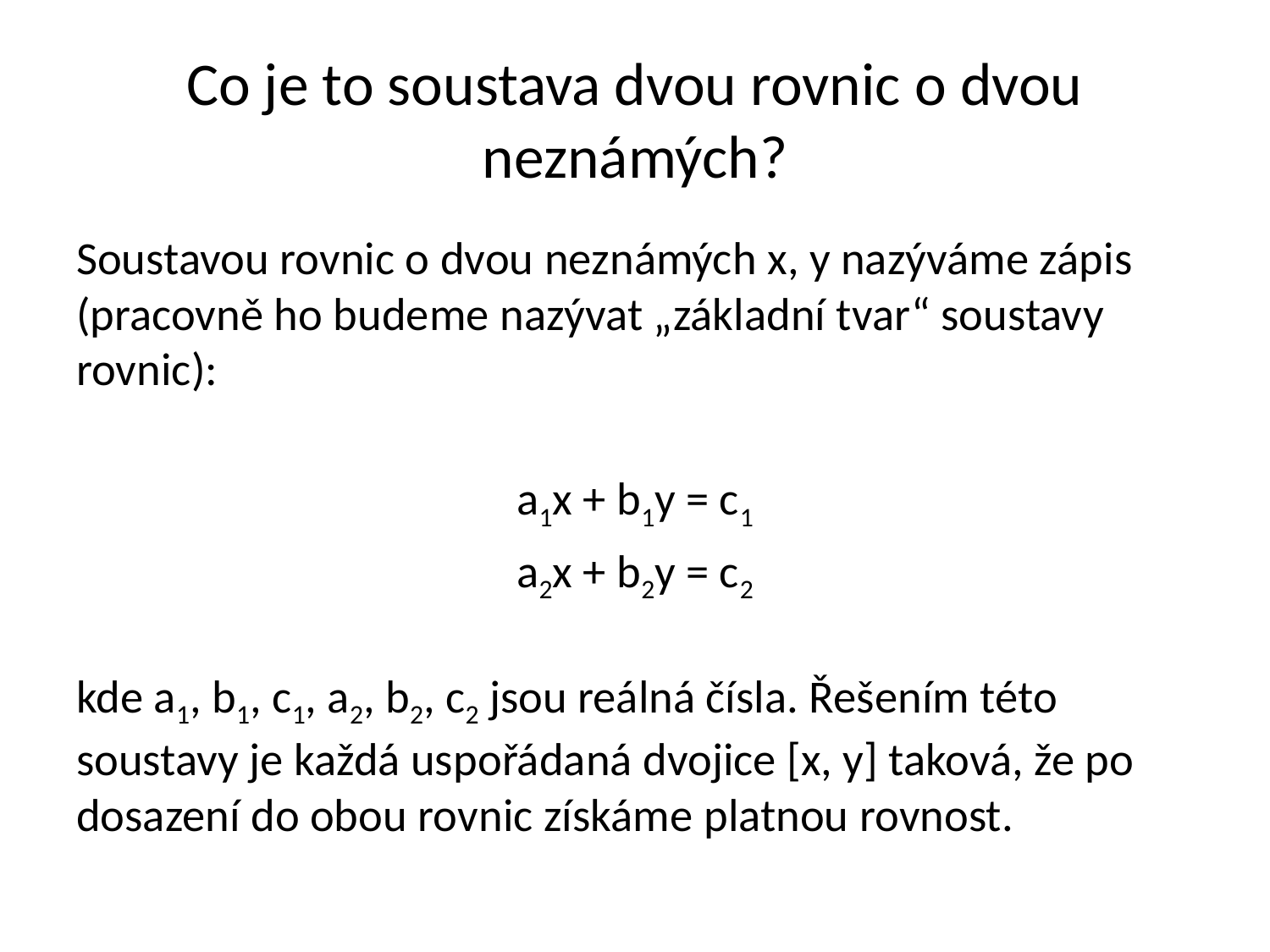

# Co je to soustava dvou rovnic o dvou neznámých?
Soustavou rovnic o dvou neznámých x, y nazýváme zápis (pracovně ho budeme nazývat „základní tvar“ soustavy rovnic):

a1x + b1y = c1
a2x + b2y = c2

kde a1, b1, c1, a2, b2, c2 jsou reálná čísla. Řešením této soustavy je každá uspořádaná dvojice [x, y] taková, že po dosazení do obou rovnic získáme platnou rovnost.